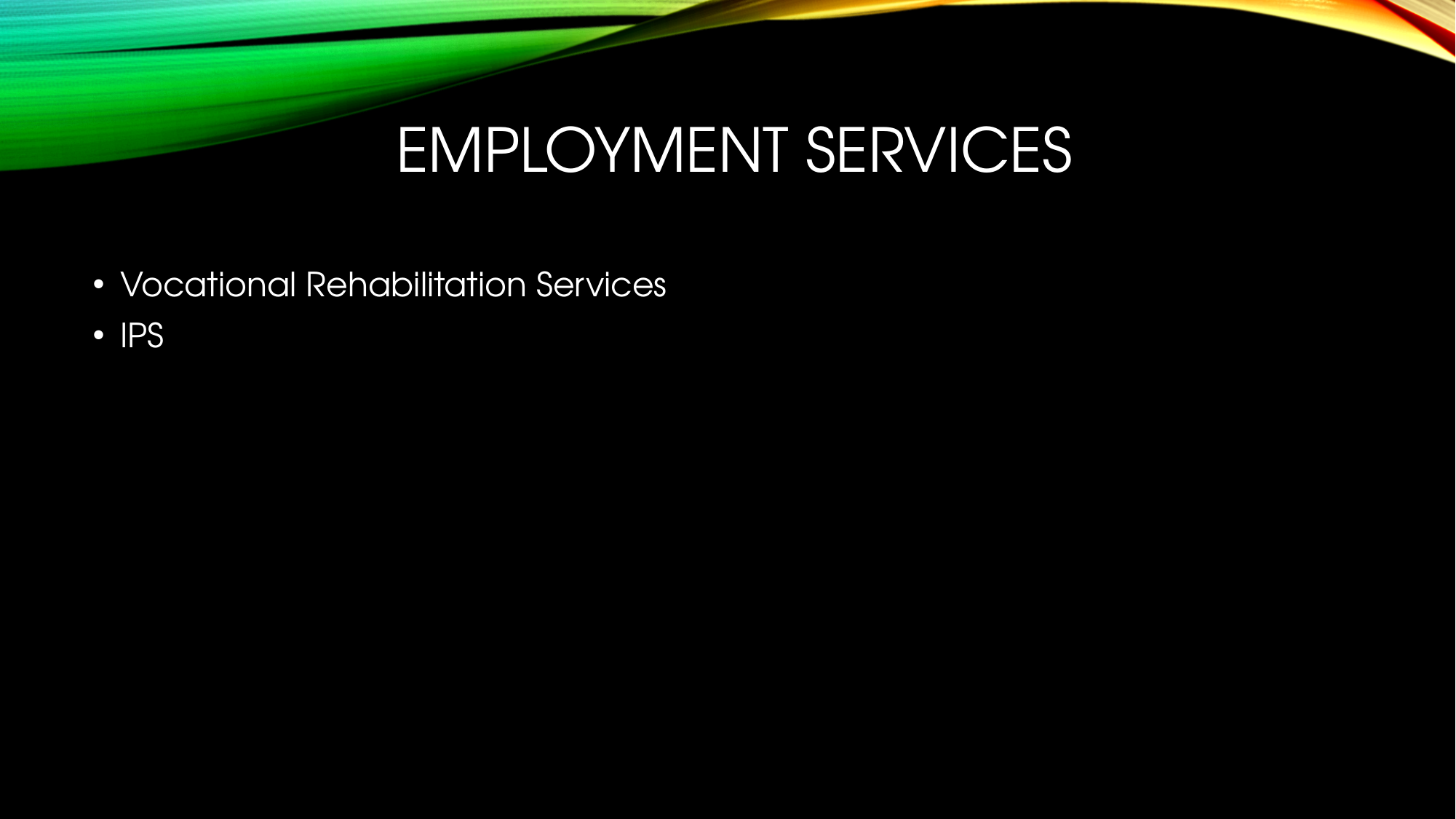

# Employment services
Vocational Rehabilitation Services
IPS